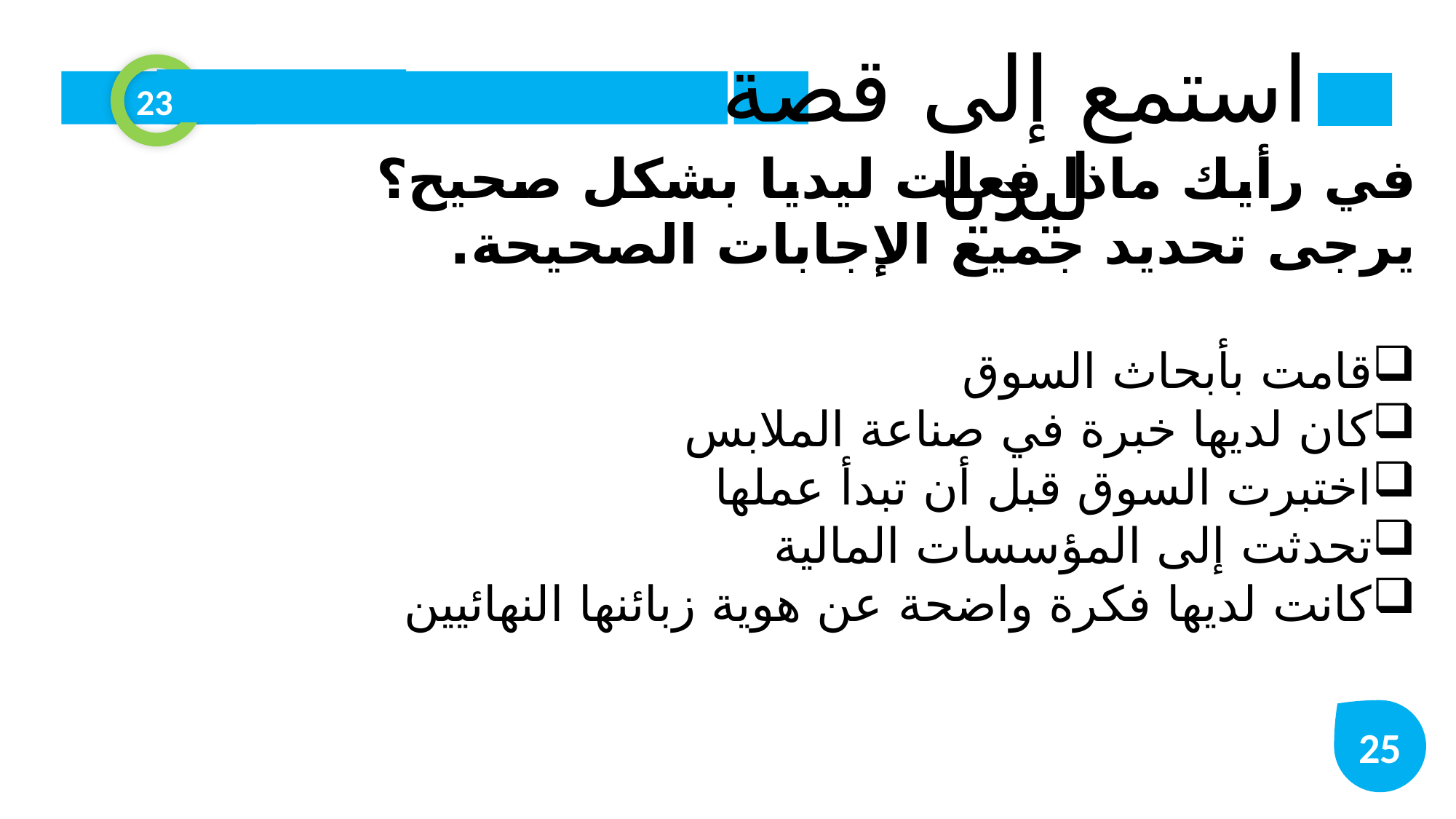

استمع إلى قصة ليديا

23
في رأيك ماذا فعلت ليديا بشكل صحيح؟ يرجى تحديد جميع الإجابات الصحيحة.

قامت بأبحاث السوق
كان لديها خبرة في صناعة الملابس
اختبرت السوق قبل أن تبدأ عملها
تحدثت إلى المؤسسات المالية
كانت لديها فكرة واضحة عن هوية زبائنها النهائيين
25